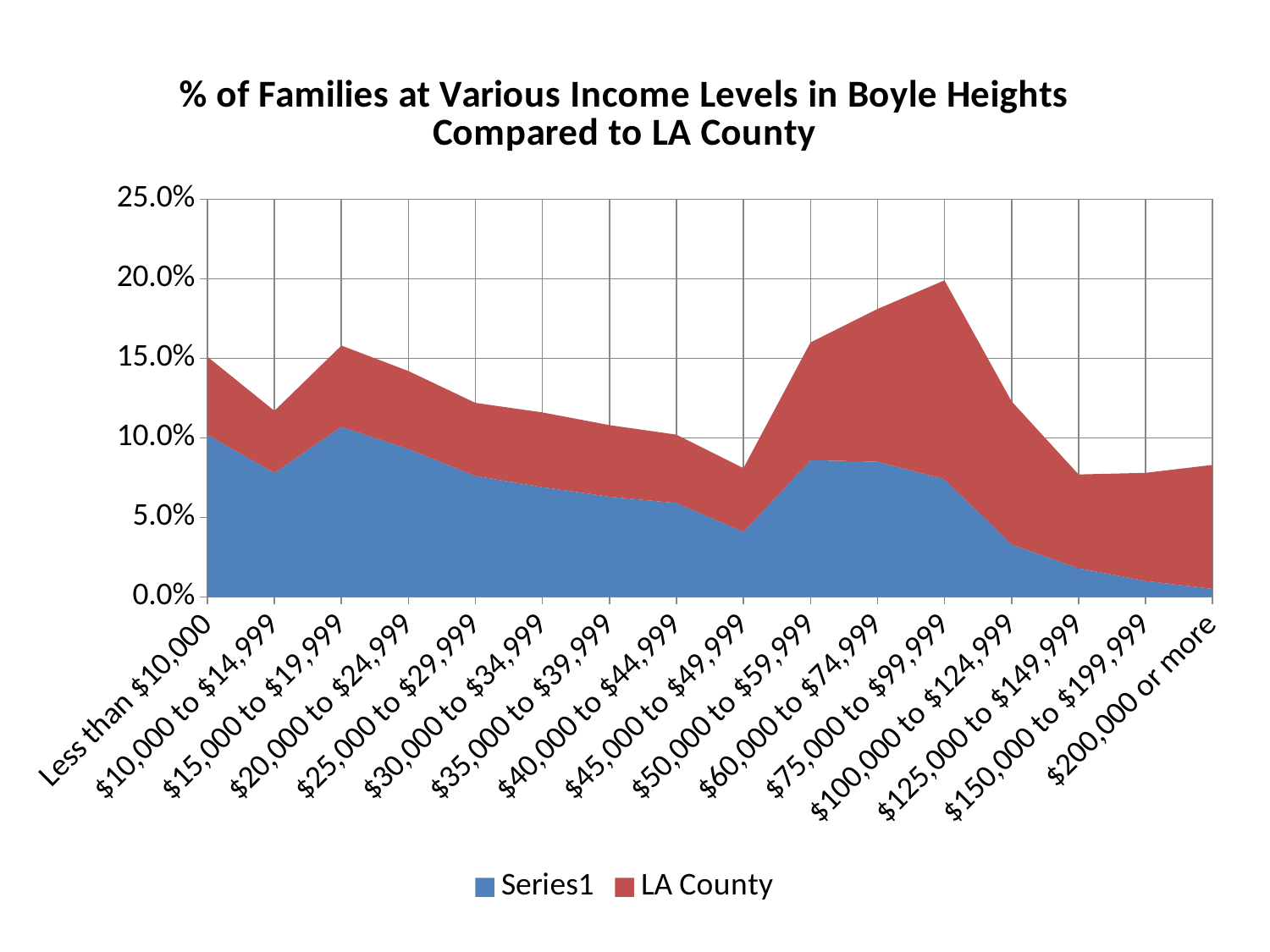

### Chart: % of Families at Various Income Levels in Boyle Heights Compared to LA County

| Category |  | LA County |
|---|---|---|
|   Less than $10,000 | 0.102 | 0.049 |
|   $10,000 to $14,999 | 0.078 | 0.039 |
|   $15,000 to $19,999 | 0.107 | 0.051 |
|   $20,000 to $24,999 | 0.0930000000000001 | 0.049 |
|   $25,000 to $29,999 | 0.076 | 0.046 |
|   $30,000 to $34,999 | 0.069 | 0.047 |
|   $35,000 to $39,999 | 0.063 | 0.045 |
|   $40,000 to $44,999 | 0.059 | 0.043 |
|   $45,000 to $49,999 | 0.041 | 0.04 |
|   $50,000 to $59,999 | 0.086 | 0.074 |
|   $60,000 to $74,999 | 0.085 | 0.096 |
|   $75,000 to $99,999 | 0.074 | 0.125 |
|   $100,000 to $124,999 | 0.033 | 0.09 |
|   $125,000 to $149,999 | 0.018 | 0.059 |
|   $150,000 to $199,999 | 0.01 | 0.068 |
|   $200,000 or more | 0.005 | 0.078 |